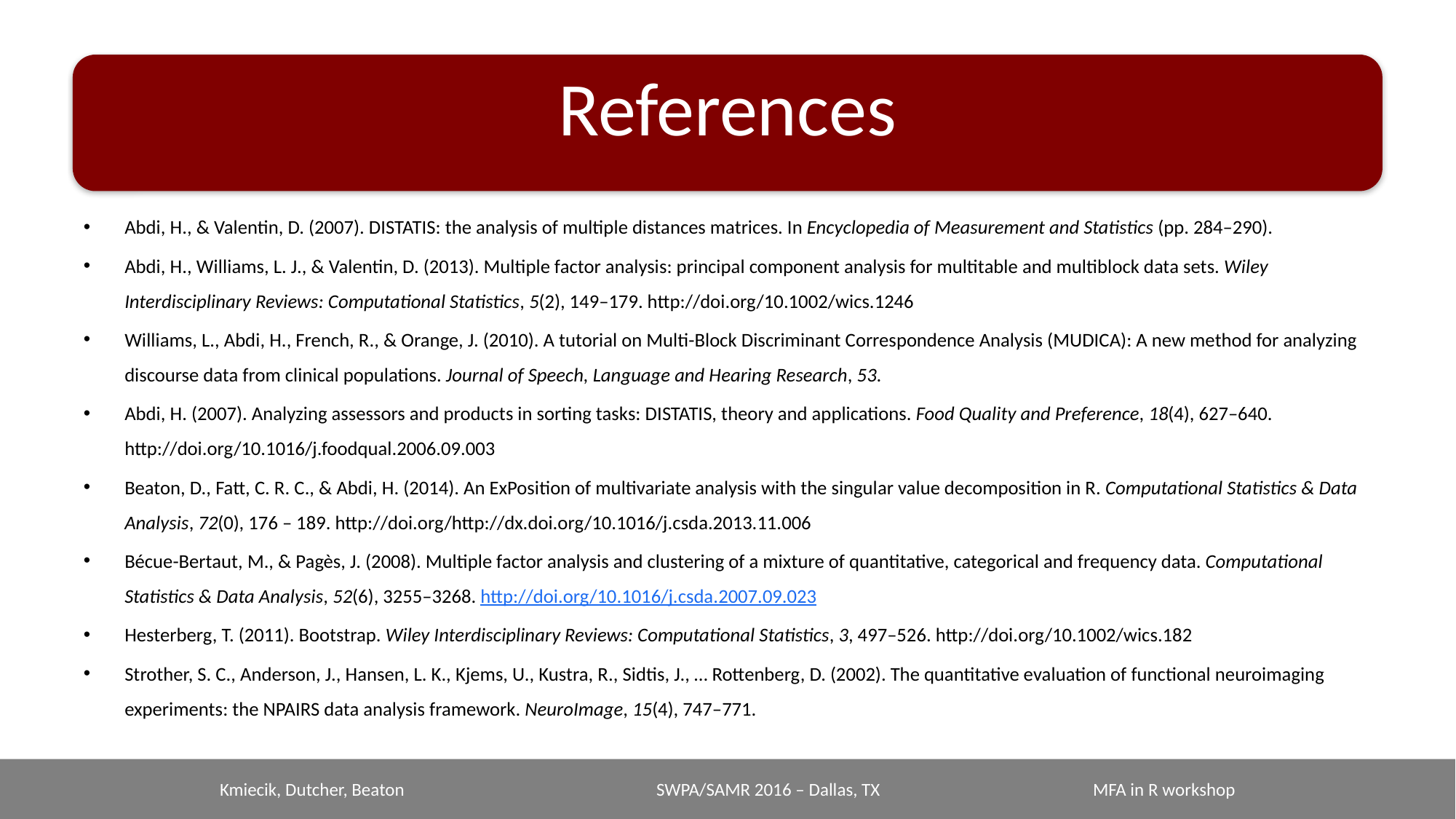

# References
Abdi, H., & Valentin, D. (2007). DISTATIS: the analysis of multiple distances matrices. In Encyclopedia of Measurement and Statistics (pp. 284–290).
Abdi, H., Williams, L. J., & Valentin, D. (2013). Multiple factor analysis: principal component analysis for multitable and multiblock data sets. Wiley Interdisciplinary Reviews: Computational Statistics, 5(2), 149–179. http://doi.org/10.1002/wics.1246
Williams, L., Abdi, H., French, R., & Orange, J. (2010). A tutorial on Multi-Block Discriminant Correspondence Analysis (MUDICA): A new method for analyzing discourse data from clinical populations. Journal of Speech, Language and Hearing Research, 53.
Abdi, H. (2007). Analyzing assessors and products in sorting tasks: DISTATIS, theory and applications. Food Quality and Preference, 18(4), 627–640. http://doi.org/10.1016/j.foodqual.2006.09.003
Beaton, D., Fatt, C. R. C., & Abdi, H. (2014). An ExPosition of multivariate analysis with the singular value decomposition in R. Computational Statistics & Data Analysis, 72(0), 176 – 189. http://doi.org/http://dx.doi.org/10.1016/j.csda.2013.11.006
Bécue-Bertaut, M., & Pagès, J. (2008). Multiple factor analysis and clustering of a mixture of quantitative, categorical and frequency data. Computational Statistics & Data Analysis, 52(6), 3255–3268. http://doi.org/10.1016/j.csda.2007.09.023
Hesterberg, T. (2011). Bootstrap. Wiley Interdisciplinary Reviews: Computational Statistics, 3, 497–526. http://doi.org/10.1002/wics.182
Strother, S. C., Anderson, J., Hansen, L. K., Kjems, U., Kustra, R., Sidtis, J., … Rottenberg, D. (2002). The quantitative evaluation of functional neuroimaging experiments: the NPAIRS data analysis framework. NeuroImage, 15(4), 747–771.
Kmiecik, Dutcher, Beaton			SWPA/SAMR 2016 – Dallas, TX		MFA in R workshop